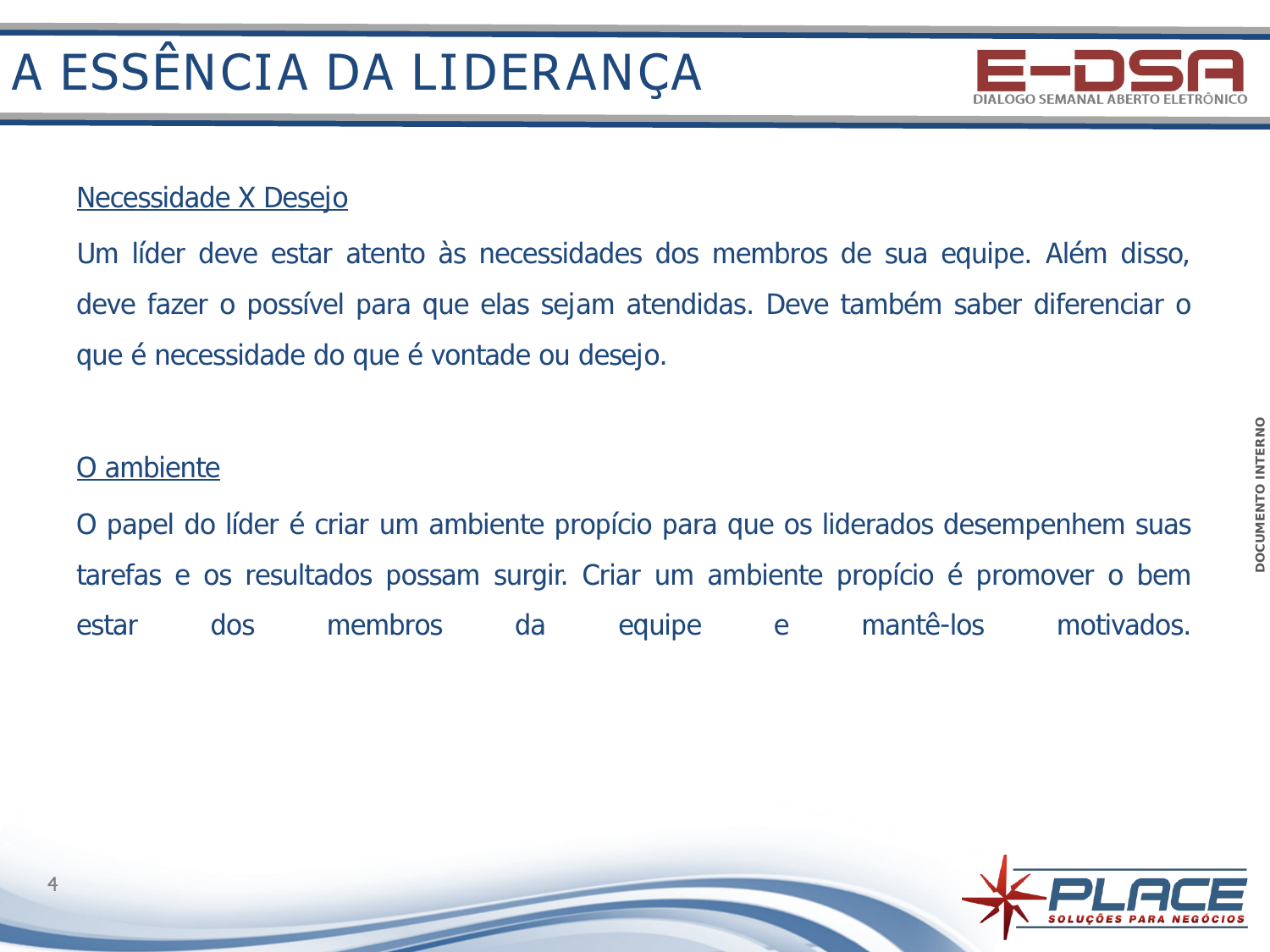

# A Essência da Liderança
Necessidade X Desejo
Um líder deve estar atento às necessidades dos membros de sua equipe. Além disso, deve fazer o possível para que elas sejam atendidas. Deve também saber diferenciar o que é necessidade do que é vontade ou desejo.

O ambiente
O papel do líder é criar um ambiente propício para que os liderados desempenhem suas tarefas e os resultados possam surgir. Criar um ambiente propício é promover o bem estar dos membros da equipe e mantê-los motivados.